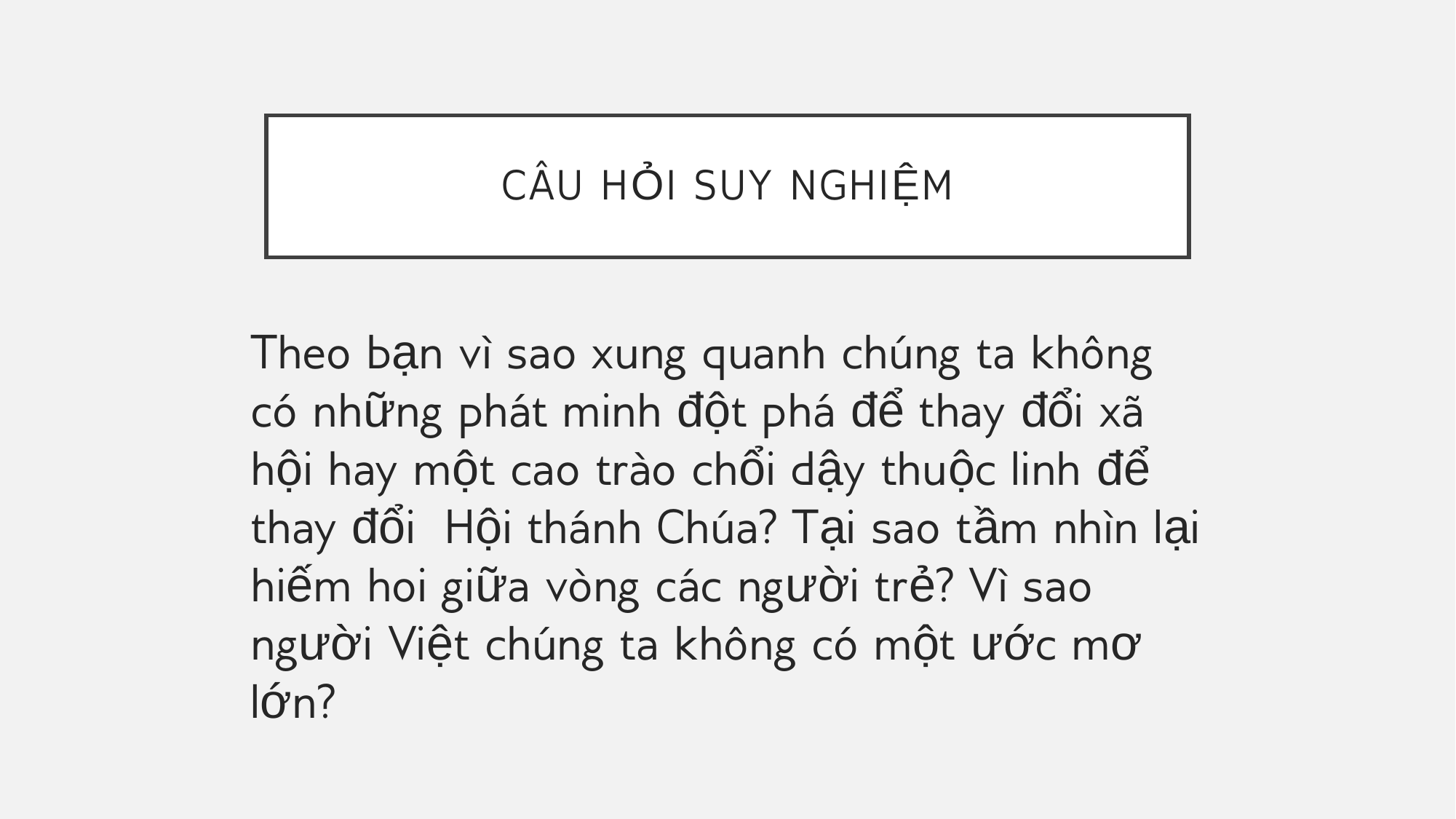

# CÂU HỎI SUY NGHIỆM
Theo bạn vì sao xung quanh chúng ta không có những phát minh đột phá để thay đổi xã hội hay một cao trào chổi dậy thuộc linh để thay đổi  Hội thánh Chúa? Tại sao tầm nhìn lại hiếm hoi giữa vòng các người trẻ? Vì sao người Việt chúng ta không có một ước mơ lớn?